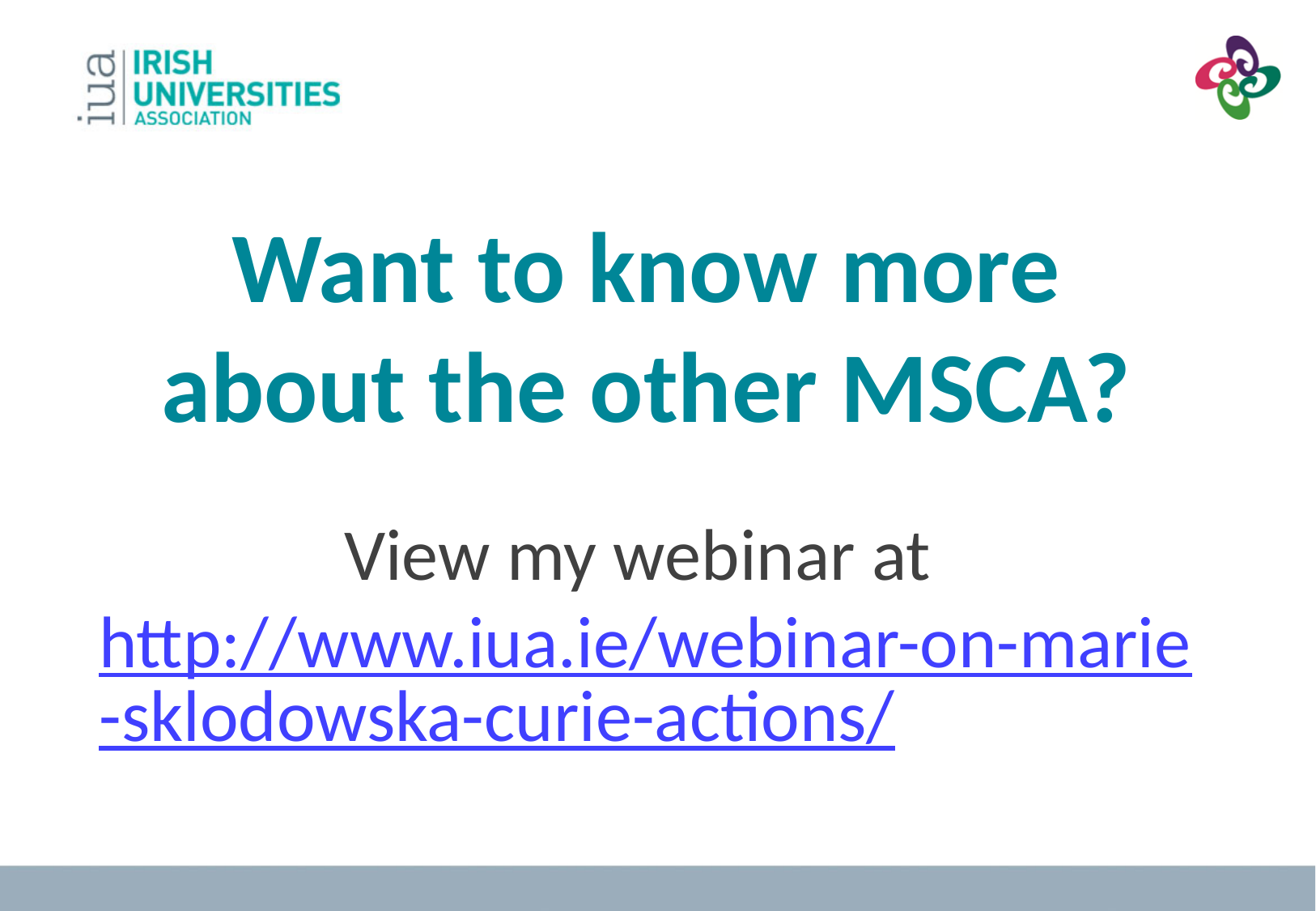

Want to know more about the other MSCA?

View my webinar at http://www.iua.ie/webinar-on-marie-sklodowska-curie-actions/